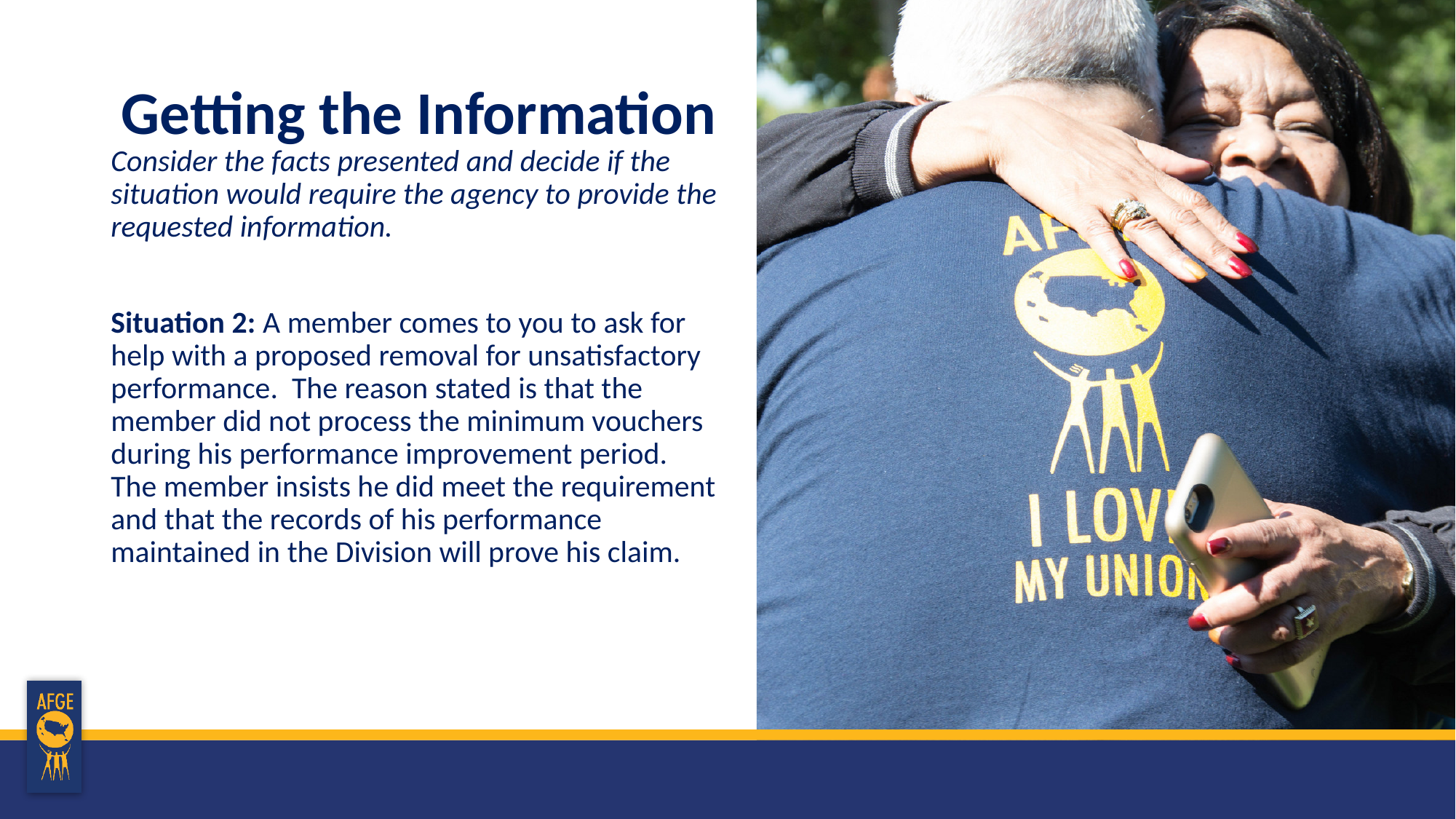

# Getting the Information
Consider the facts presented and decide if the situation would require the agency to provide the requested information.

Situation 2: A member comes to you to ask for help with a proposed removal for unsatisfactory performance.  The reason stated is that the member did not process the minimum vouchers during his performance improvement period.  The member insists he did meet the requirement and that the records of his performance maintained in the Division will prove his claim.